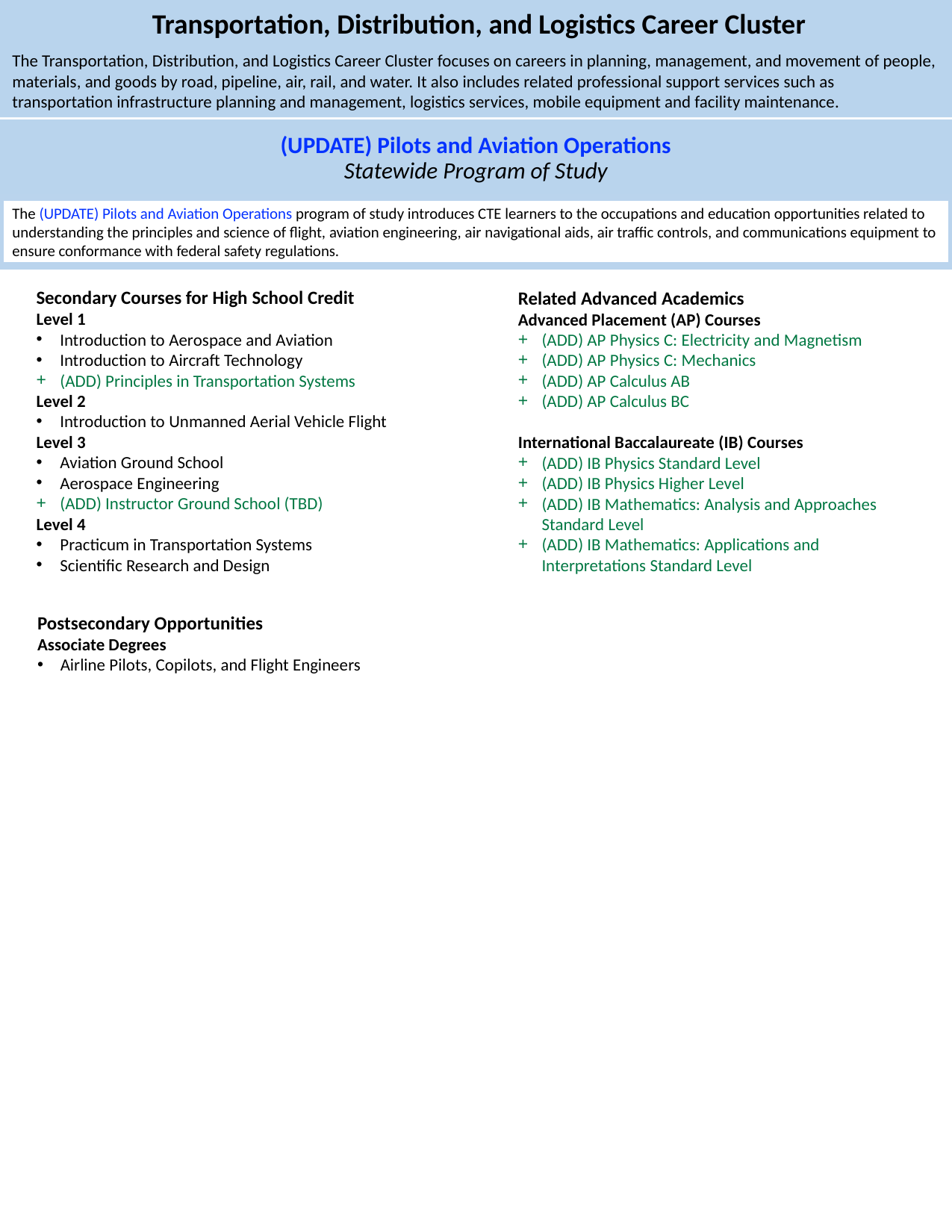

Transportation, Distribution, and Logistics Career Cluster
The Transportation, Distribution, and Logistics Career Cluster focuses on careers in planning, management, and movement of people, materials, and goods by road, pipeline, air, rail, and water. It also includes related professional support services such as transportation infrastructure planning and management, logistics services, mobile equipment and facility maintenance.
(UPDATE) Pilots and Aviation Operations
Statewide Program of Study
The (UPDATE) Pilots and Aviation Operations program of study introduces CTE learners to the occupations and education opportunities related to understanding the principles and science of flight, aviation engineering, air navigational aids, air traffic controls, and communications equipment to ensure conformance with federal safety regulations.
Secondary Courses for High School Credit
Level 1​
Introduction to Aerospace and Aviation​
Introduction to Aircraft Technology​
(ADD) Principles in Transportation Systems ​
Level 2​
Introduction to Unmanned Aerial Vehicle Flight​
Level 3​
Aviation Ground School​
Aerospace Engineering​
(ADD) Instructor Ground School (TBD)
Level 4​
Practicum in Transportation Systems​
Scientific Research and Design​
Related Advanced Academics
Advanced Placement (AP) Courses
(ADD) AP Physics C: Electricity and Magnetism​
(ADD) AP Physics C: Mechanics​
(ADD) AP Calculus AB​
(ADD) AP Calculus BC

International Baccalaureate (IB) Courses
(ADD) IB Physics Standard Level​
(ADD) IB Physics Higher Level​
(ADD) IB Mathematics: Analysis and Approaches Standard Level ​
(ADD) IB Mathematics: Applications and Interpretations Standard Level
Postsecondary Opportunities
Associate Degrees
Airline Pilots, Copilots, and Flight Engineers